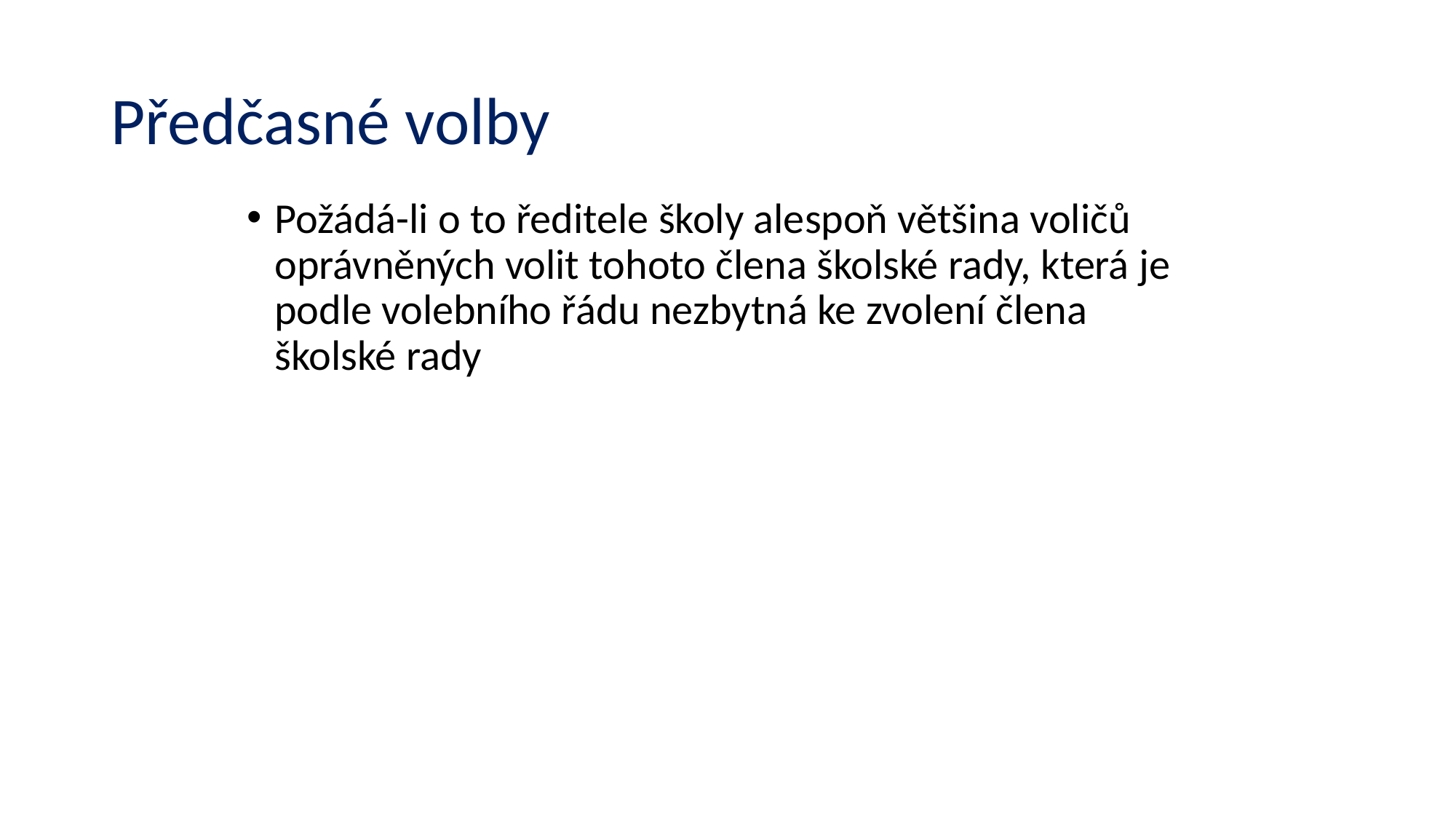

# Předčasné volby
Požádá-li o to ředitele školy alespoň většina voličů oprávněných volit tohoto člena školské rady, která je podle volebního řádu nezbytná ke zvolení člena školské rady